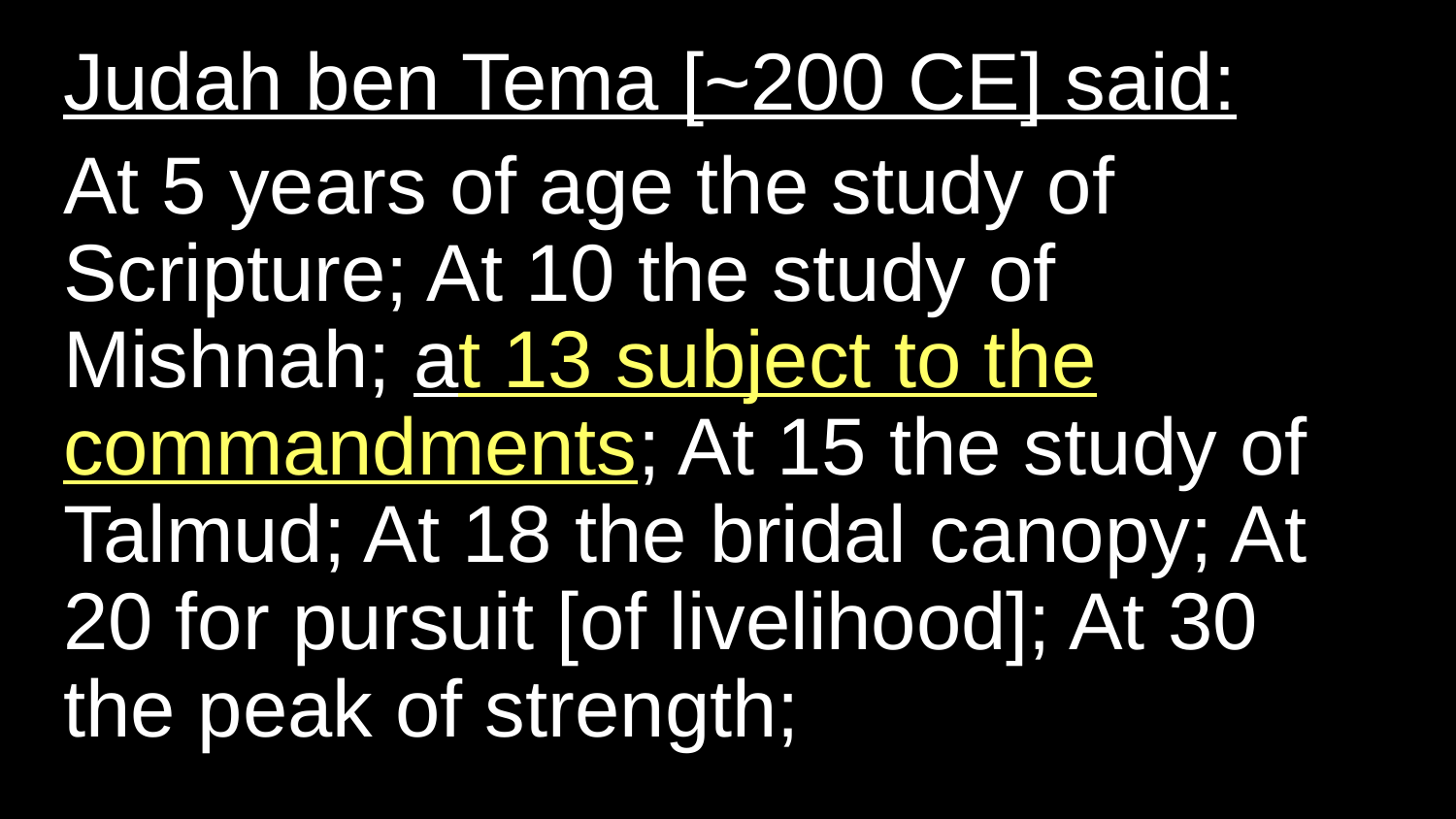

Judah ben Tema [~200 CE] said:
At 5 years of age the study of Scripture; At 10 the study of Mishnah; at 13 subject to the commandments; At 15 the study of Talmud; At 18 the bridal canopy; At 20 for pursuit [of livelihood]; At 30 the peak of strength;